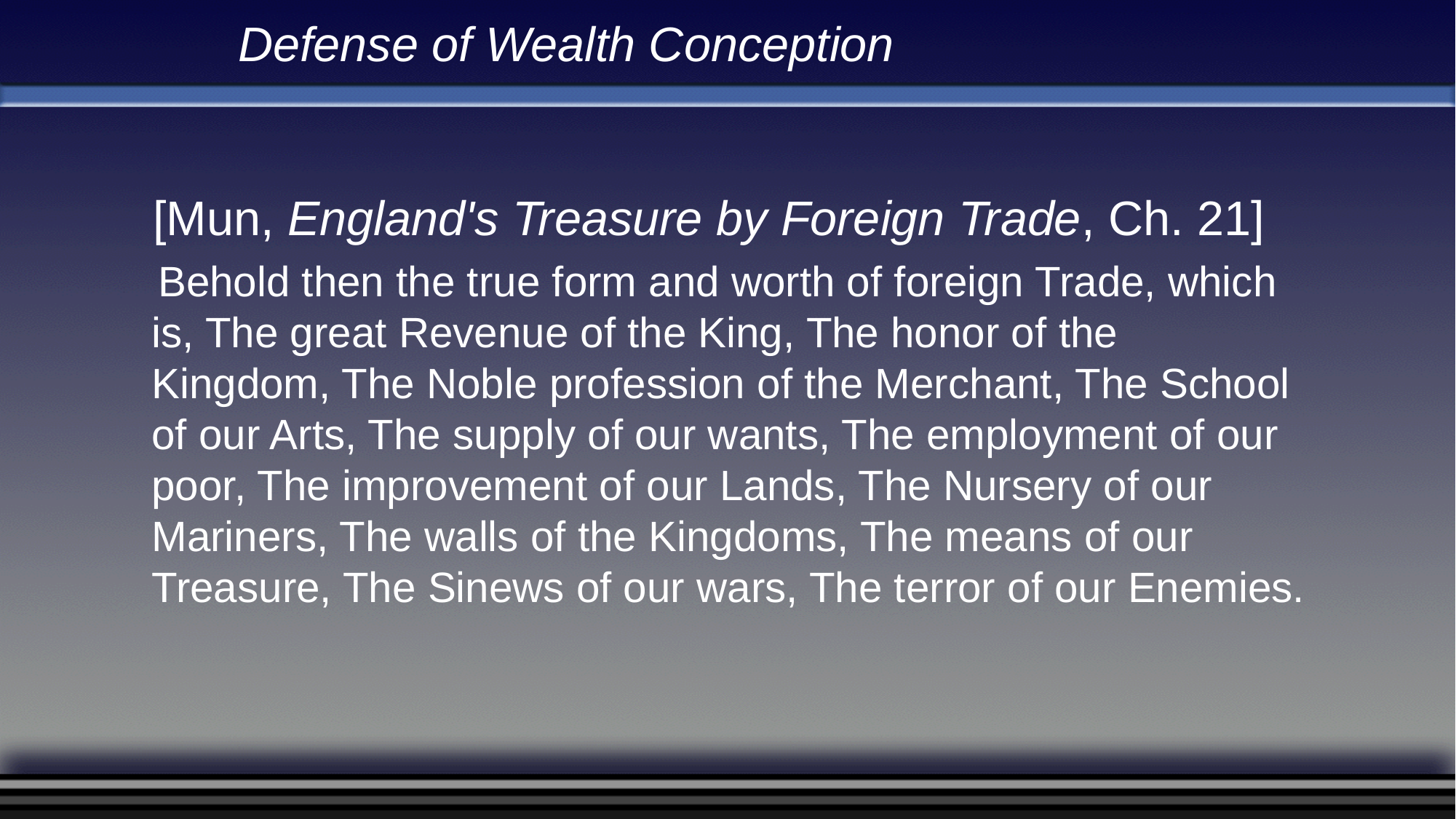

# Defense of Wealth Conception
    [Mun, England's Treasure by Foreign Trade, Ch. 21]
    Behold then the true form and worth of foreign Trade, which is, The great Revenue of the King, The honor of the Kingdom, The Noble profession of the Merchant, The School of our Arts, The supply of our wants, The employment of our poor, The improvement of our Lands, The Nursery of our Mariners, The walls of the Kingdoms, The means of our Treasure, The Sinews of our wars, The terror of our Enemies.